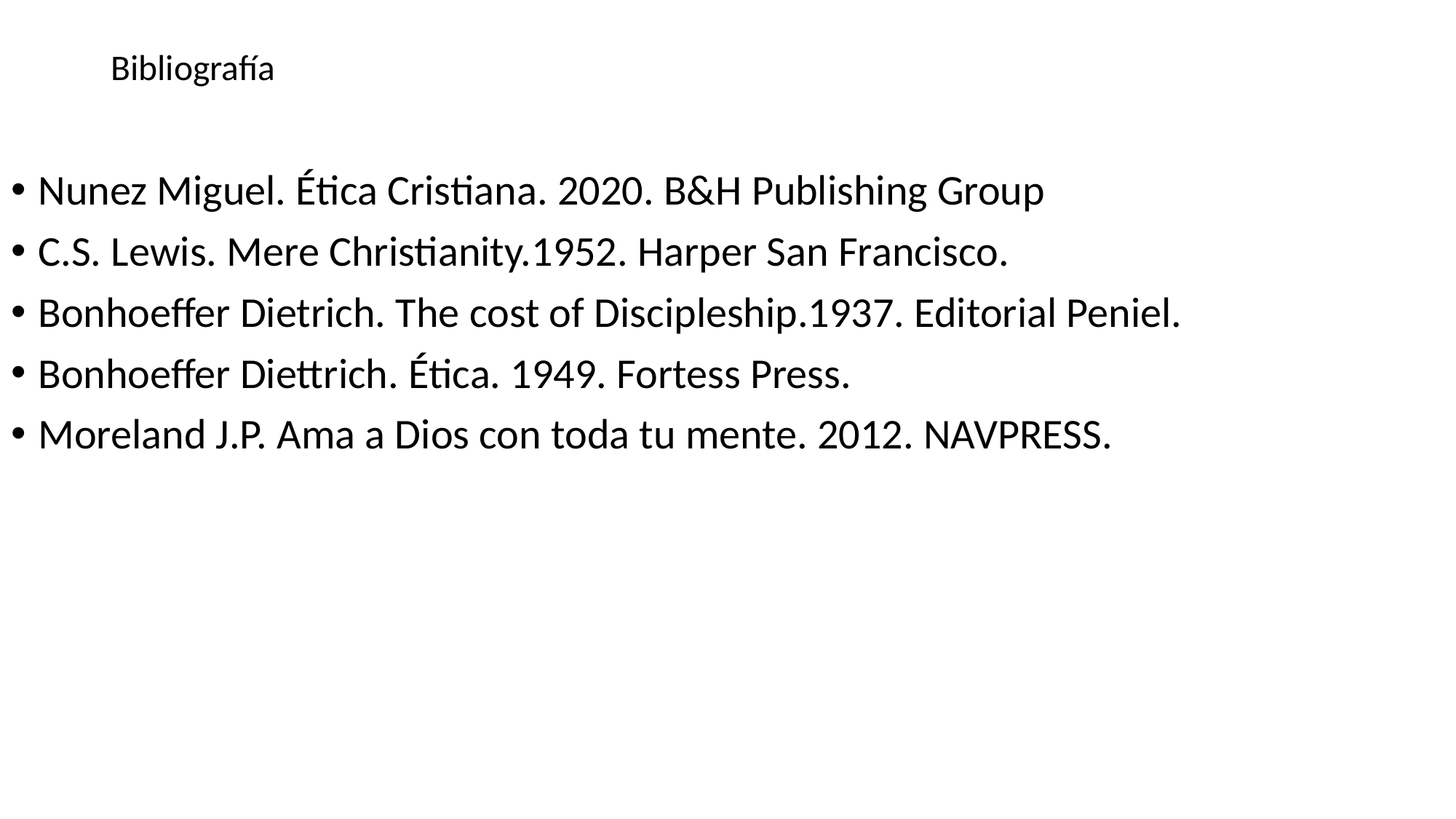

# Bibliografía

Nunez Miguel. Ética Cristiana. 2020. B&H Publishing Group
C.S. Lewis. Mere Christianity.1952. Harper San Francisco.
Bonhoeffer Dietrich. The cost of Discipleship.1937. Editorial Peniel.
Bonhoeffer Diettrich. Ética. 1949. Fortess Press.
Moreland J.P. Ama a Dios con toda tu mente. 2012. NAVPRESS.